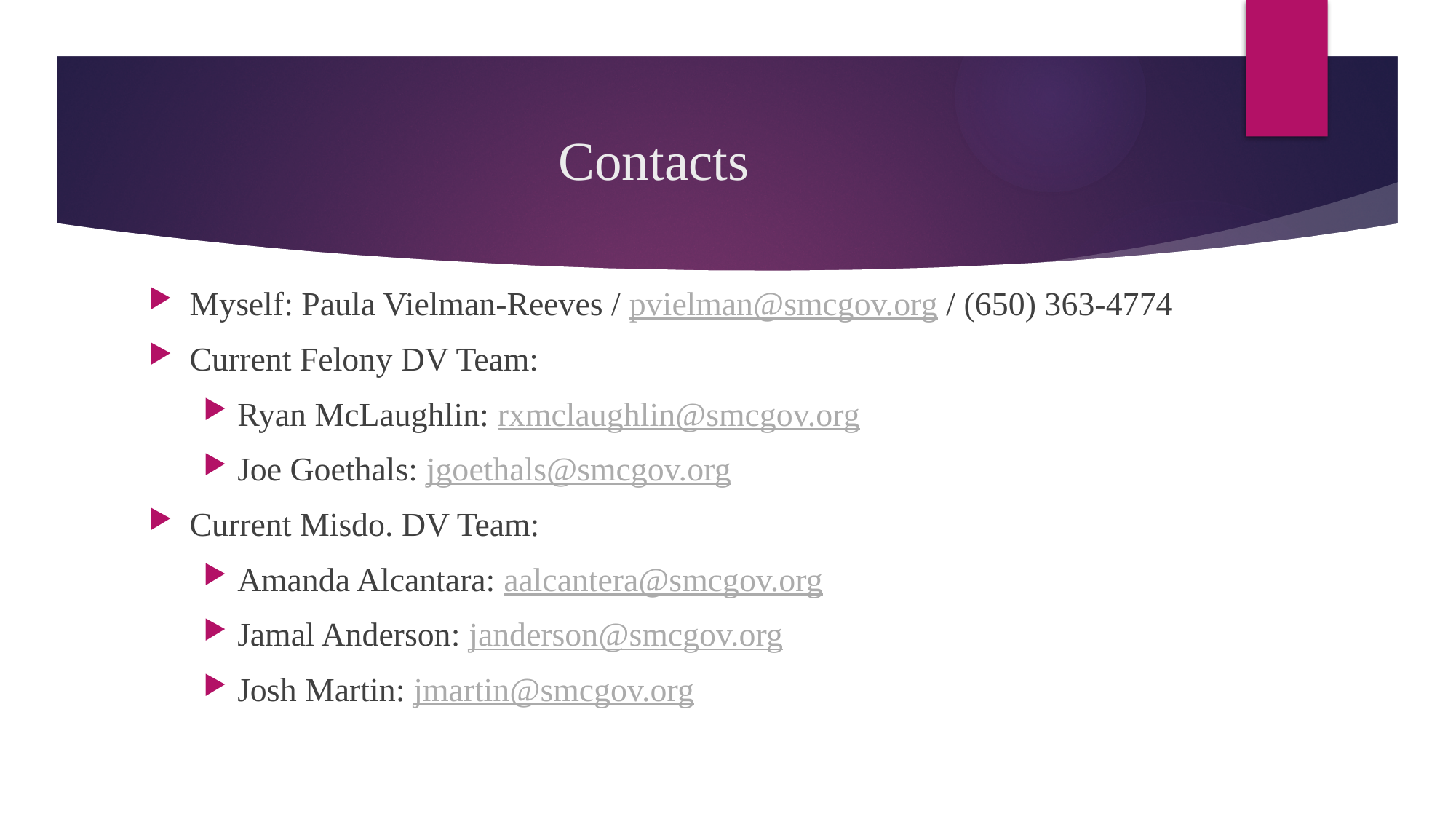

# Contacts
Myself: Paula Vielman-Reeves / pvielman@smcgov.org / (650) 363-4774
Current Felony DV Team:
Ryan McLaughlin: rxmclaughlin@smcgov.org
Joe Goethals: jgoethals@smcgov.org
Current Misdo. DV Team:
Amanda Alcantara: aalcantera@smcgov.org
Jamal Anderson: janderson@smcgov.org
Josh Martin: jmartin@smcgov.org